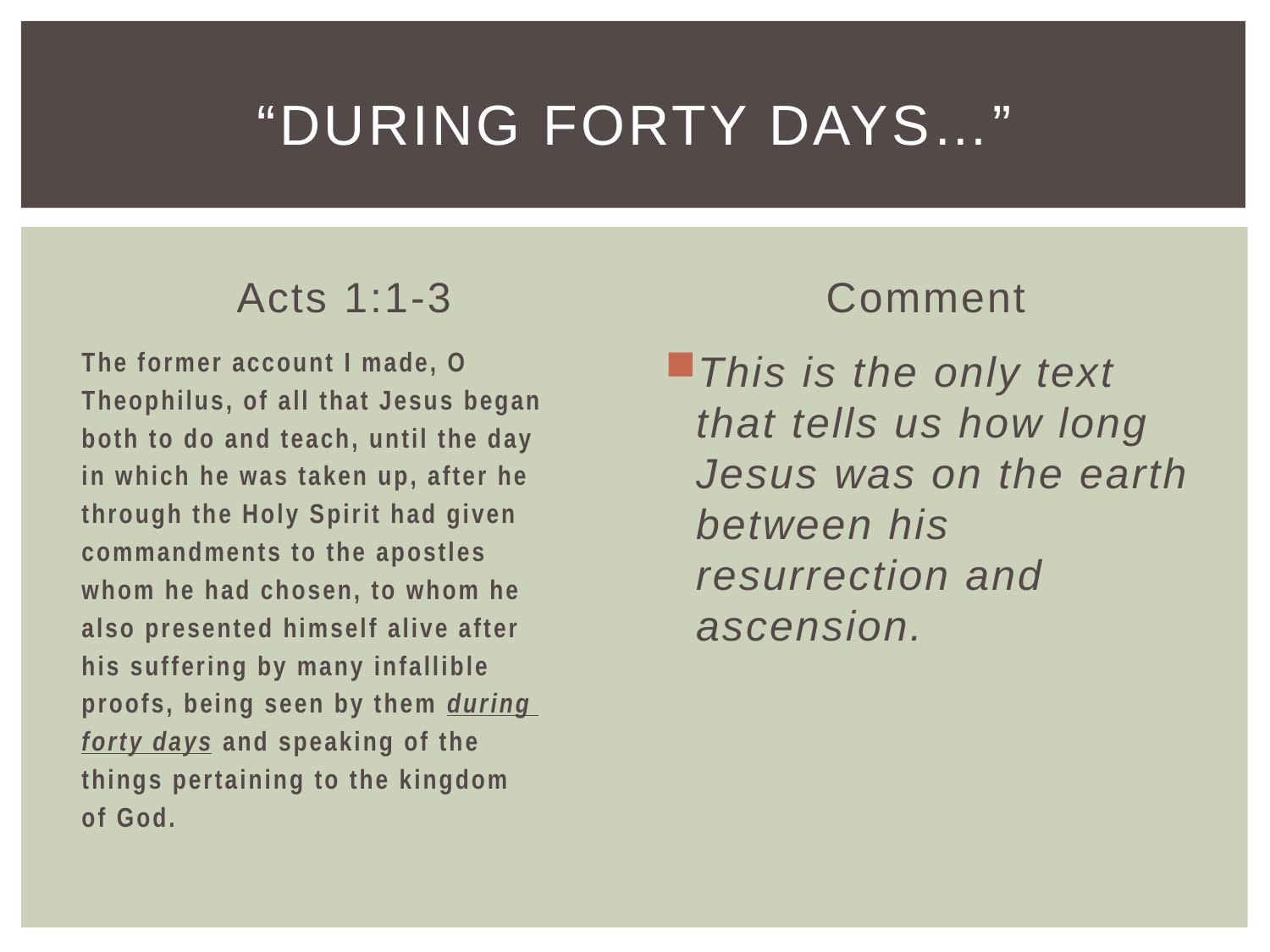

# “During forty days…”
Acts 1:1-3
Comment
The former account I made, O
Theophilus, of all that Jesus began
both to do and teach, until the day
in which he was taken up, after he
through the Holy Spirit had given
commandments to the apostles
whom he had chosen, to whom he
also presented himself alive after
his suffering by many infallible
proofs, being seen by them during
forty days and speaking of the
things pertaining to the kingdom
of God.

This is the only text that tells us how long Jesus was on the earth between his resurrection and ascension.